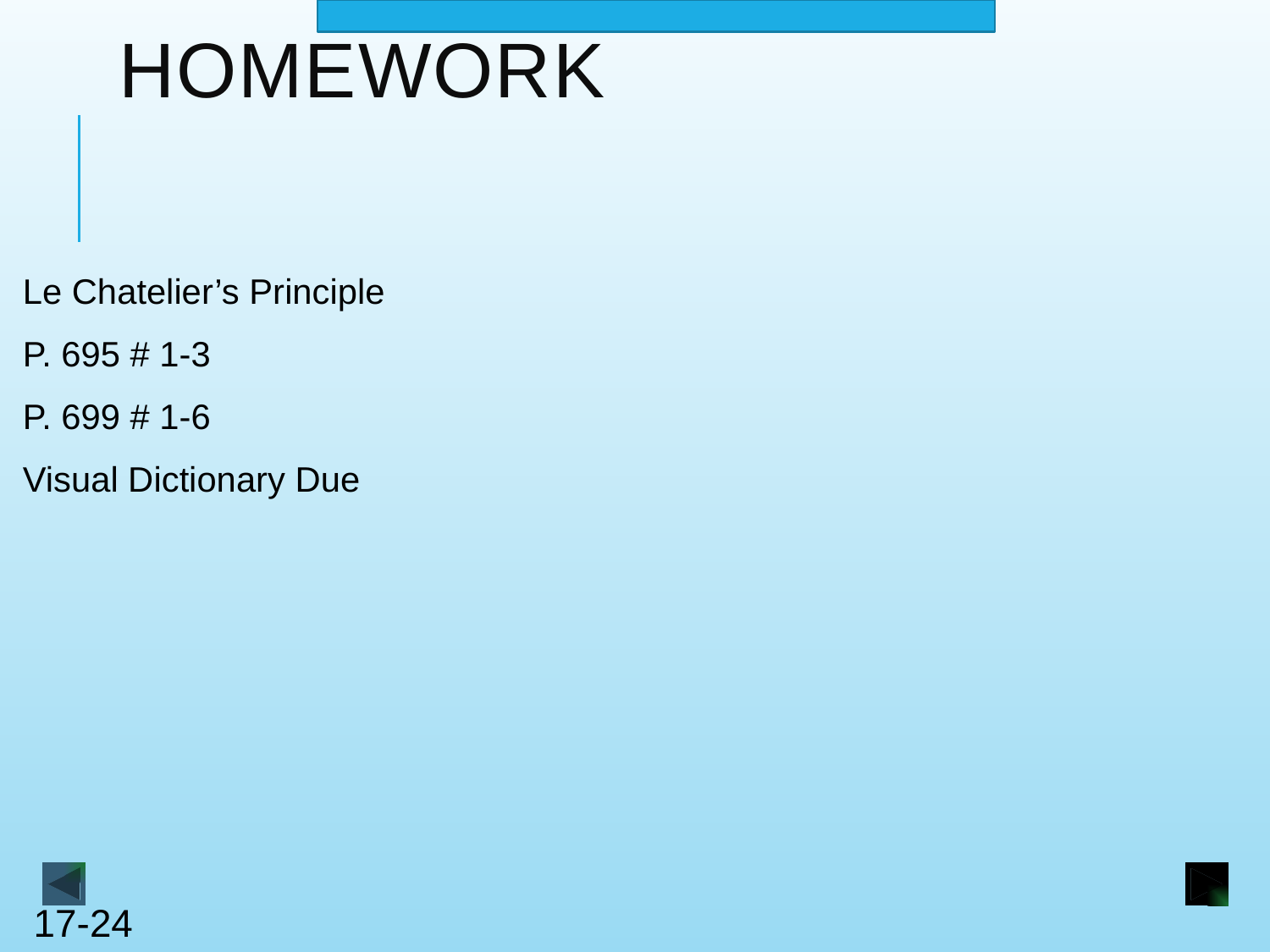

# Homework

Le Chatelier’s Principle
P. 695 # 1-3
P. 699 # 1-6
Visual Dictionary Due